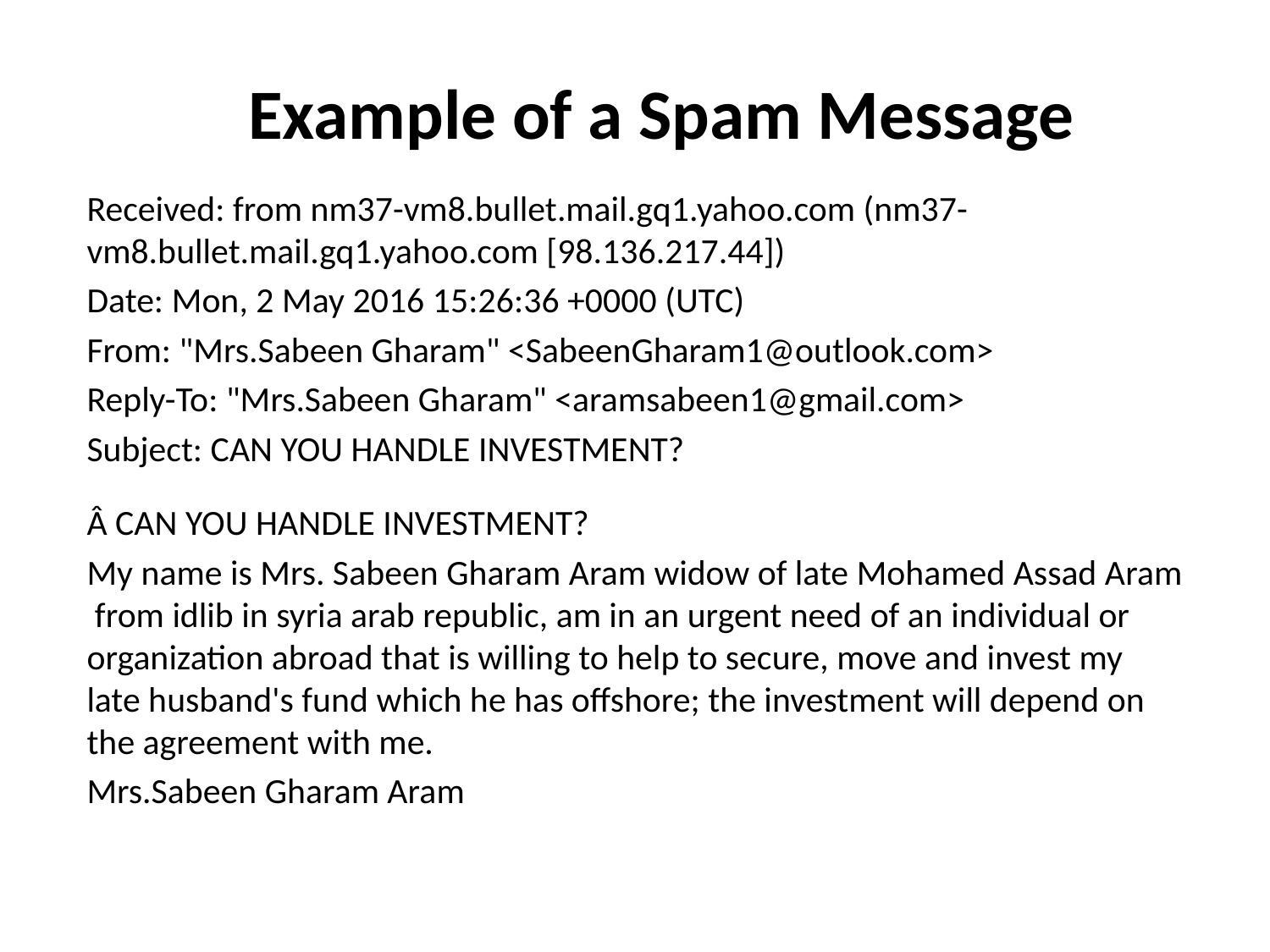

# Example of a Spam Message
Received: from nm37-vm8.bullet.mail.gq1.yahoo.com (nm37-vm8.bullet.mail.gq1.yahoo.com [98.136.217.44])
Date: Mon, 2 May 2016 15:26:36 +0000 (UTC)
From: "Mrs.Sabeen Gharam" <SabeenGharam1@outlook.com>
Reply-To: "Mrs.Sabeen Gharam" <aramsabeen1@gmail.com>
Subject: CAN YOU HANDLE INVESTMENT?

Â CAN YOU HANDLE INVESTMENT?
My name is Mrs. Sabeen Gharam Aram widow of late Mohamed Assad Aram  from idlib in syria arab republic, am in an urgent need of an individual or organization abroad that is willing to help to secure, move and invest my late husband's fund which he has offshore; the investment will depend on the agreement with me.
Mrs.Sabeen Gharam Aram